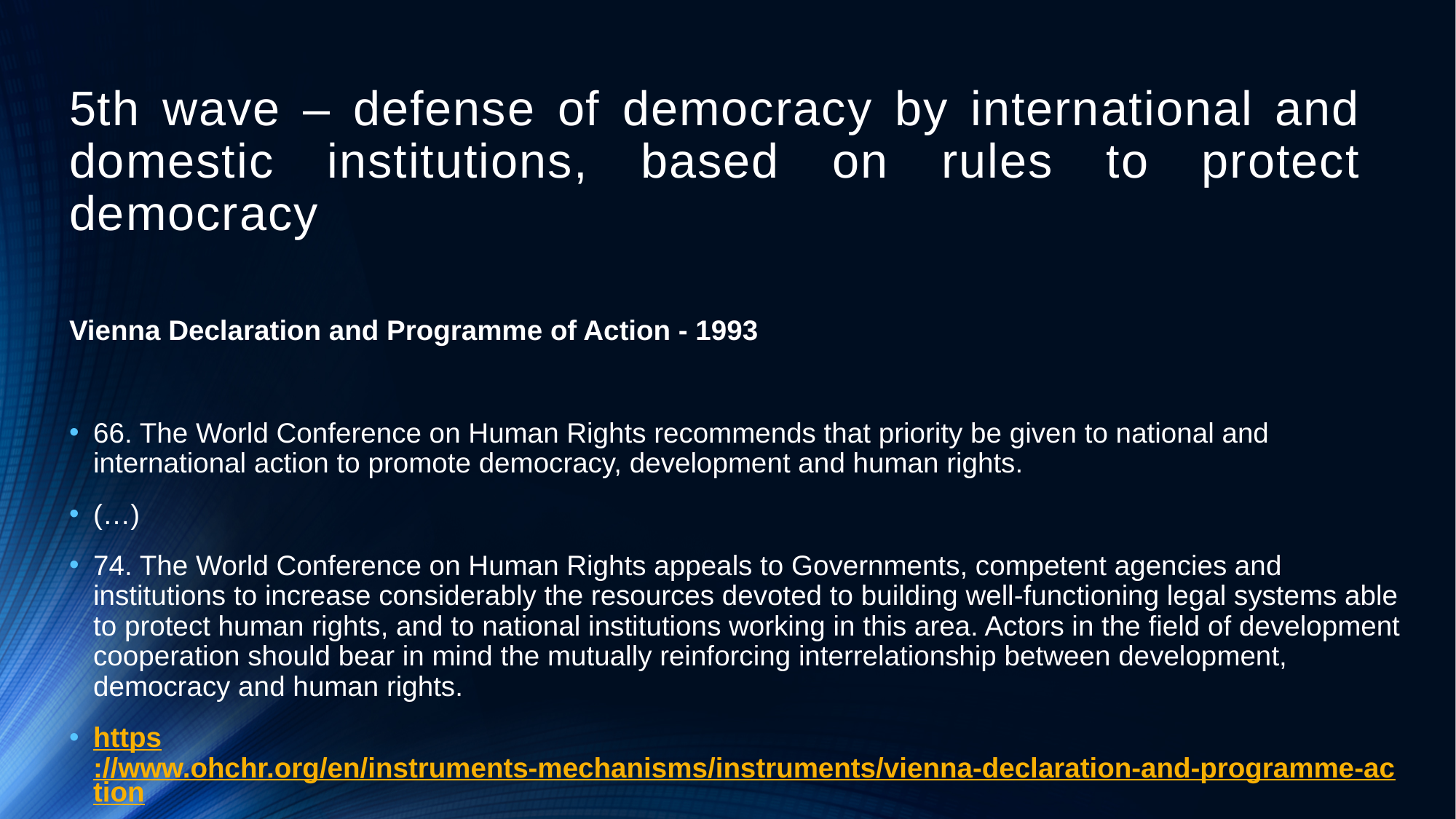

# 5th wave – defense of democracy by international and domestic institutions, based on rules to protect democracy

Vienna Declaration and Programme of Action - 1993

66. The World Conference on Human Rights recommends that priority be given to national and international action to promote democracy, development and human rights.
(…)
74. The World Conference on Human Rights appeals to Governments, competent agencies and institutions to increase considerably the resources devoted to building well-functioning legal systems able to protect human rights, and to national institutions working in this area. Actors in the field of development cooperation should bear in mind the mutually reinforcing interrelationship between development, democracy and human rights.
https://www.ohchr.org/en/instruments-mechanisms/instruments/vienna-declaration-and-programme-action